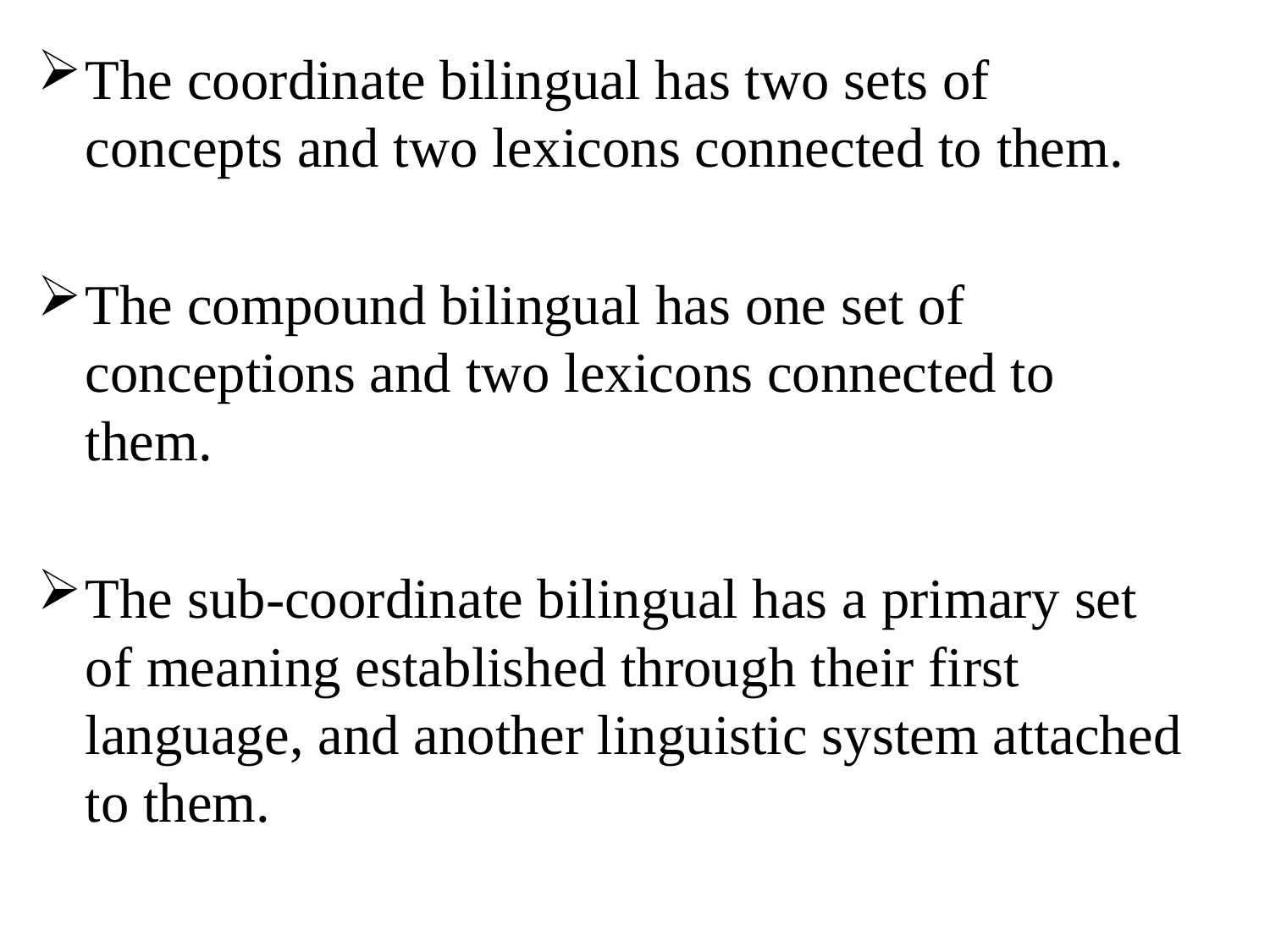

The coordinate bilingual has two sets of concepts and two lexicons connected to them.

The compound bilingual has one set of conceptions and two lexicons connected to them.

The sub-coordinate bilingual has a primary set of meaning established through their first language, and another linguistic system attached to them.